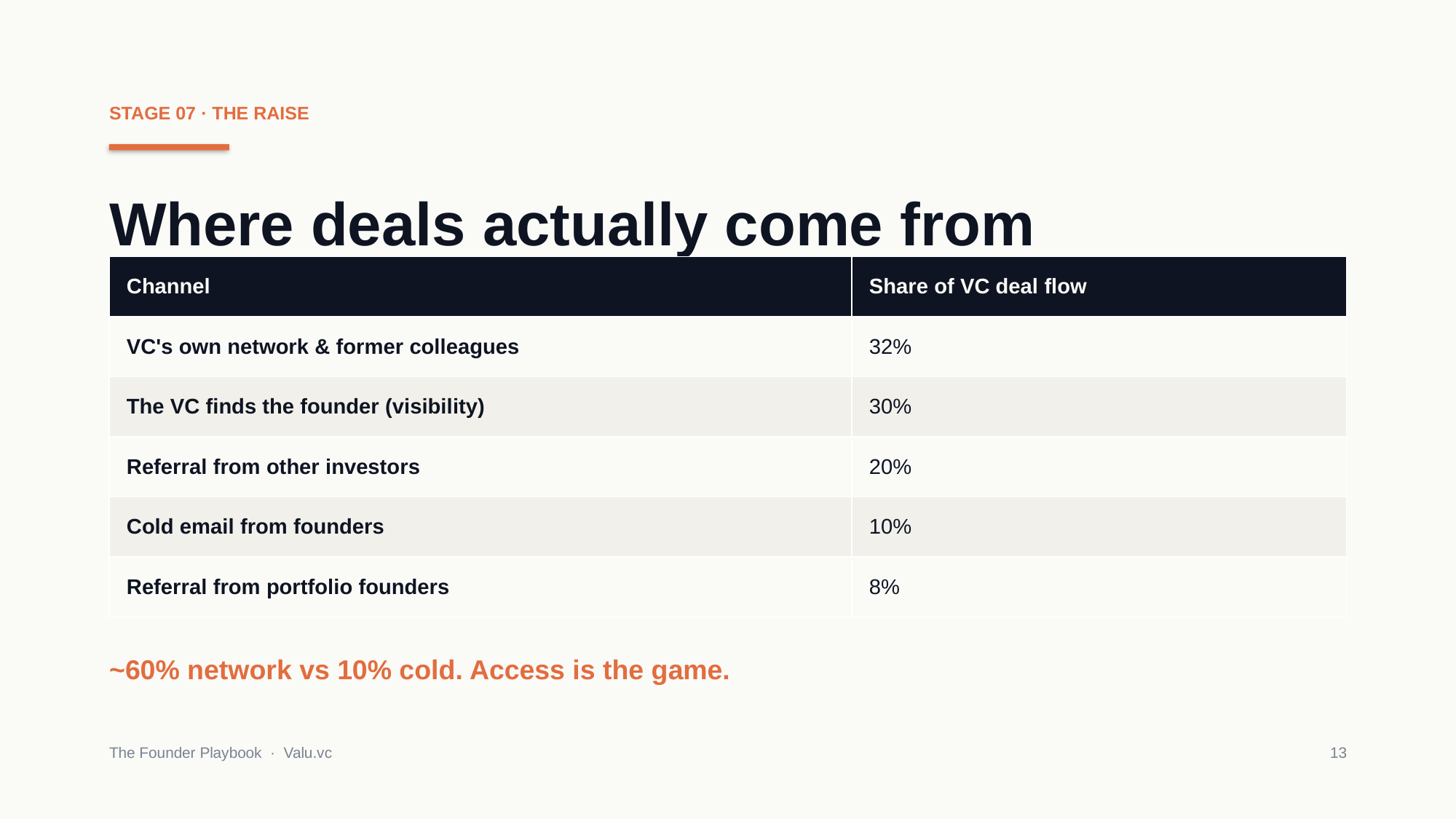

STAGE 07 · THE RAISE

Where deals actually come from
| Channel | Share of VC deal flow |
| --- | --- |
| VC's own network & former colleagues | 32% |
| The VC finds the founder (visibility) | 30% |
| Referral from other investors | 20% |
| Cold email from founders | 10% |
| Referral from portfolio founders | 8% |
~60% network vs 10% cold. Access is the game.
The Founder Playbook  ·  Valu.vc
13